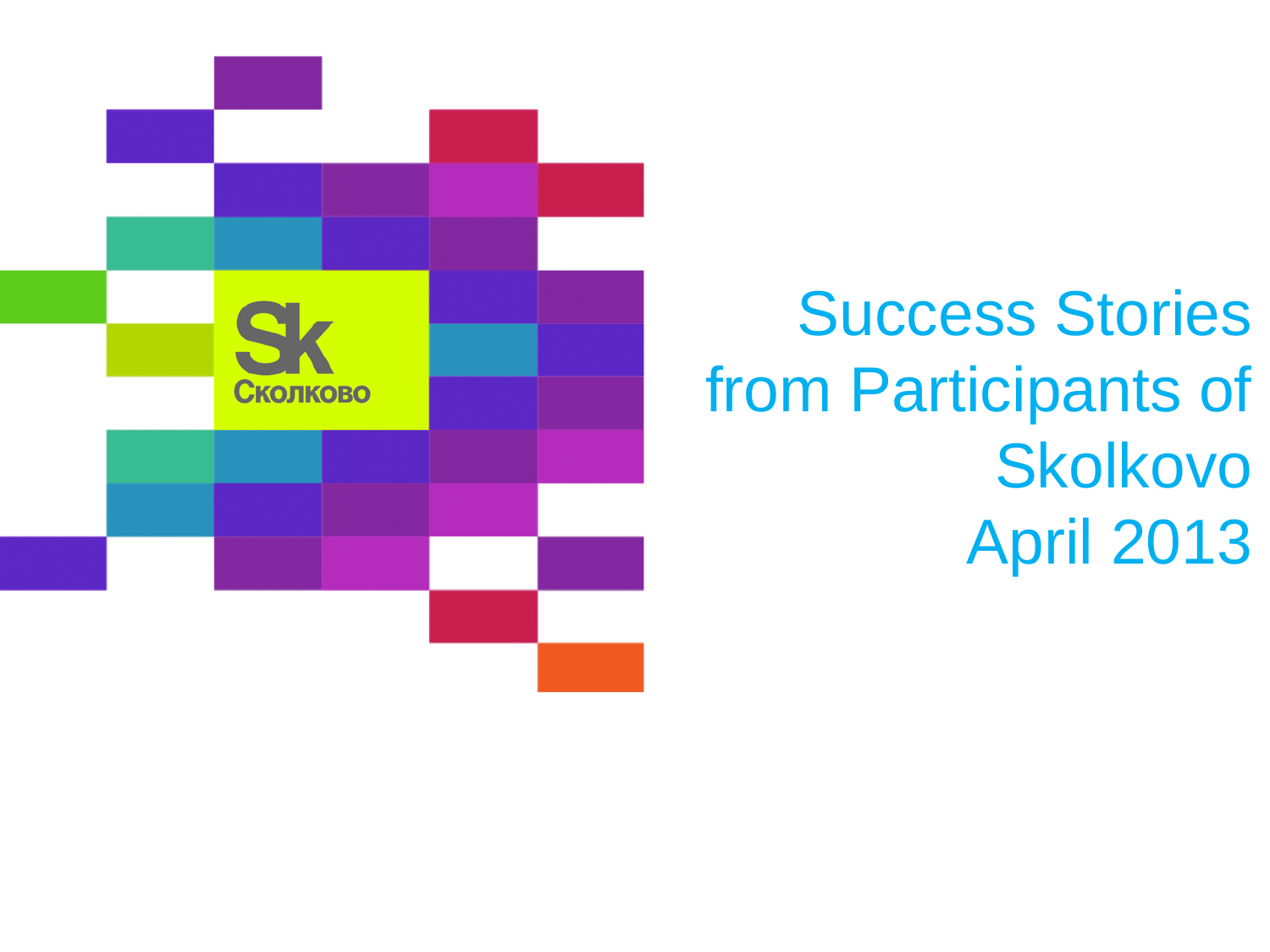

# Success Stories from Participants of Skolkovo April 2013